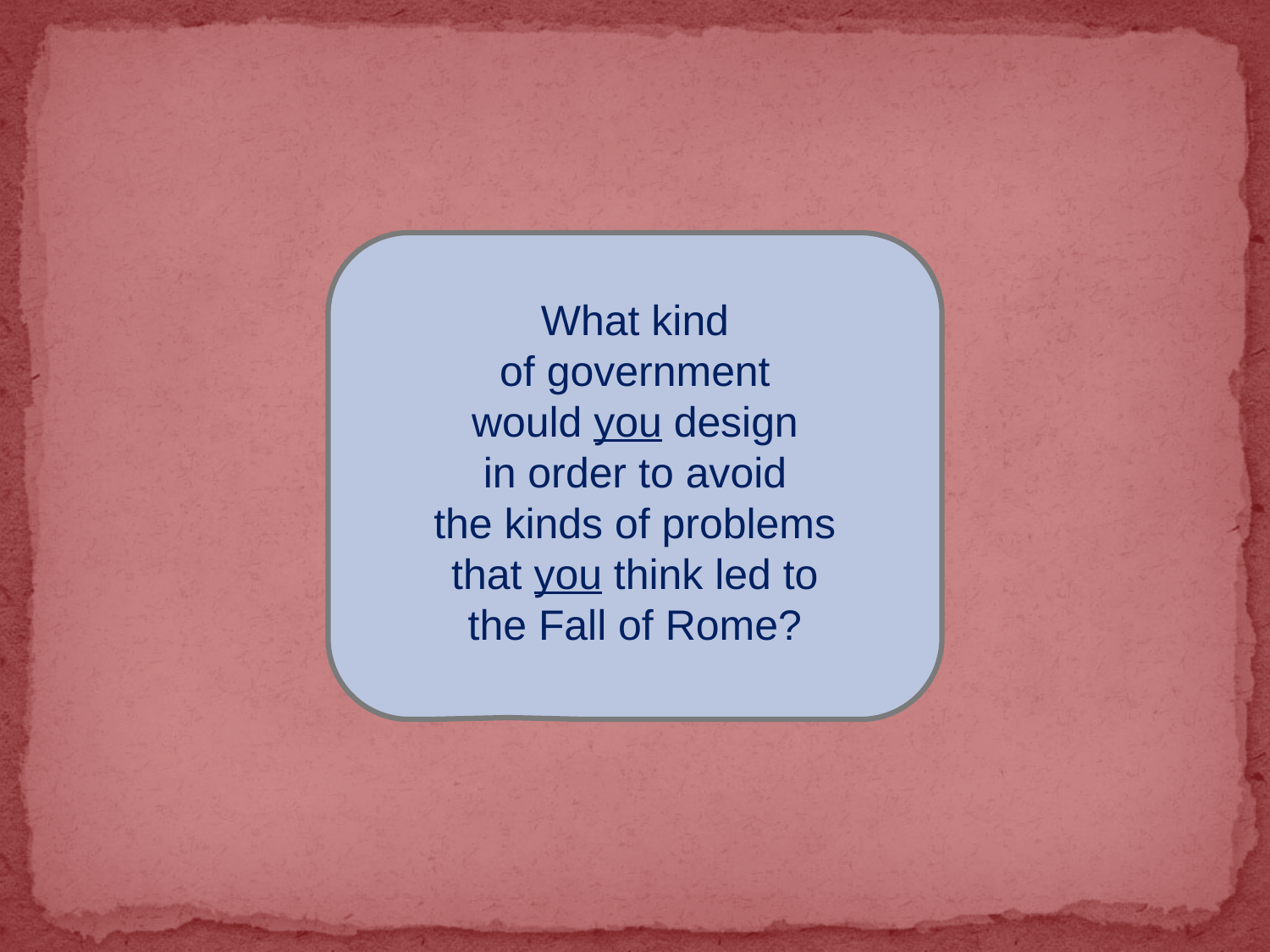

What kind
of government
would you design
in order to avoid
the kinds of problems
that you think led to
the Fall of Rome?